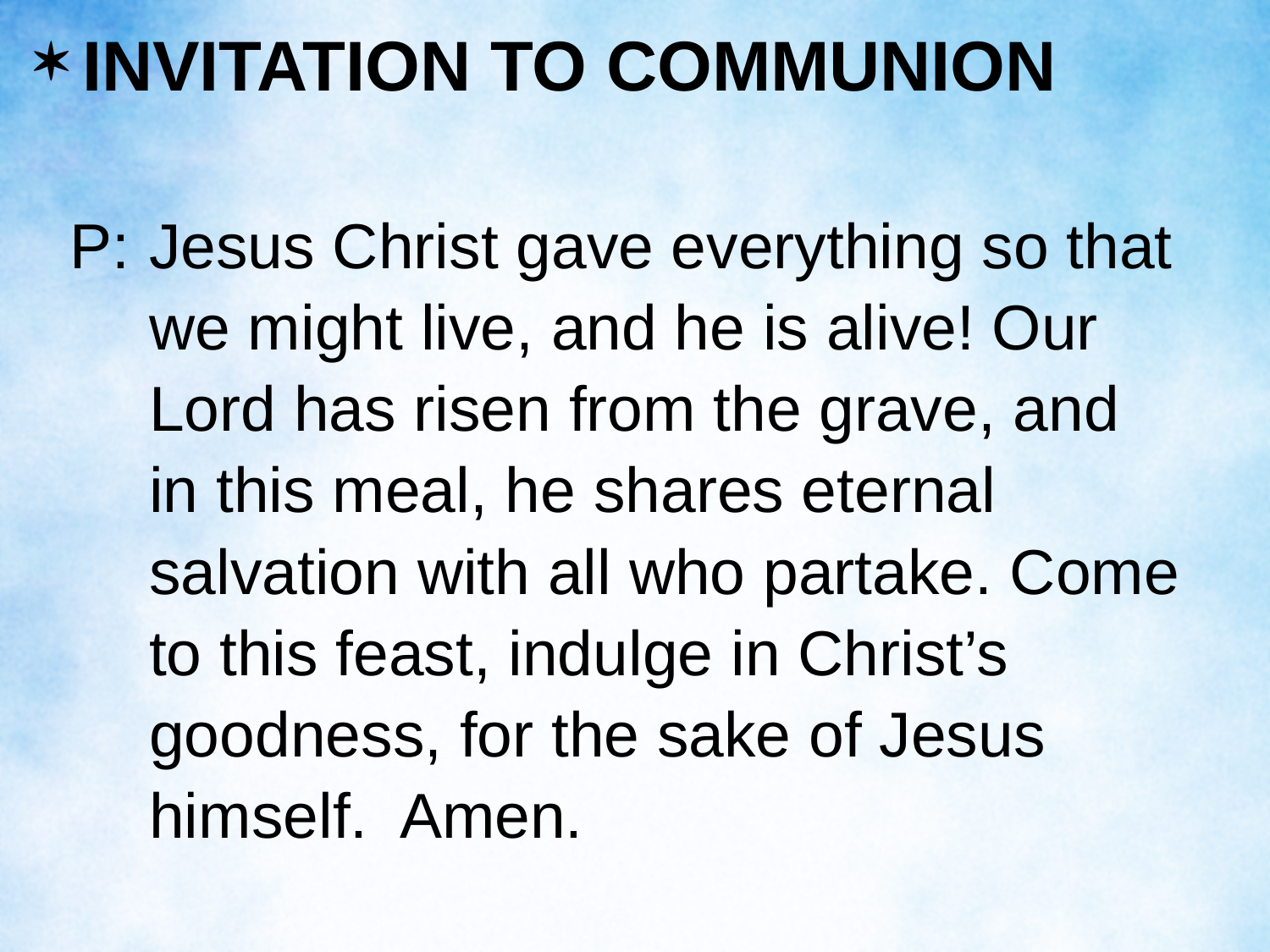

INVITATION TO COMMUNION
P:	Jesus Christ gave everything so that we might live, and he is alive! Our Lord has risen from the grave, and in this meal, he shares eternal salvation with all who partake. Come to this feast, indulge in Christ’s goodness, for the sake of Jesus himself.  Amen.